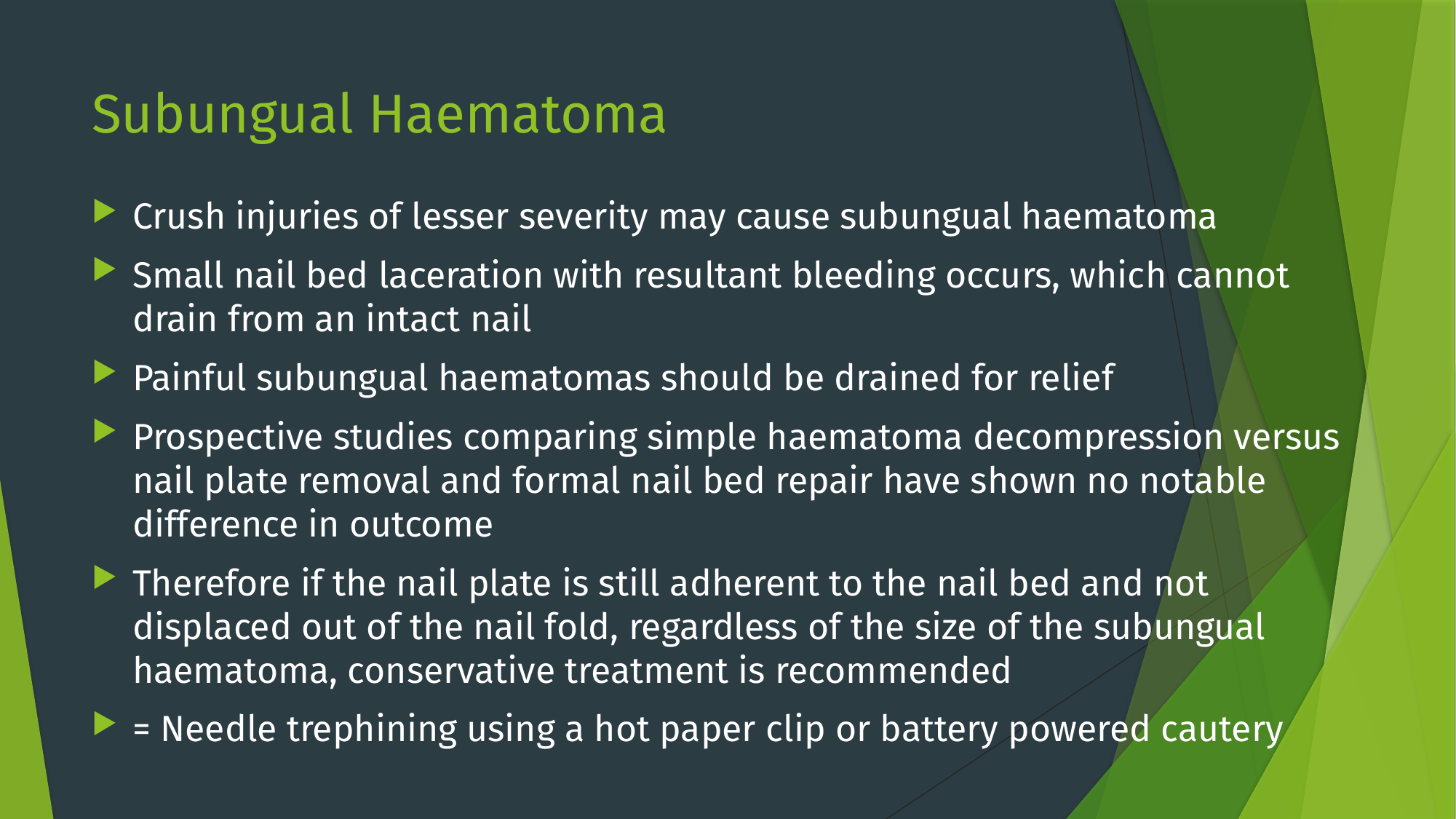

# Subungual Haematoma
Crush injuries of lesser severity may cause subungual haematoma
Small nail bed laceration with resultant bleeding occurs, which cannot drain from an intact nail
Painful subungual haematomas should be drained for relief
Prospective studies comparing simple haematoma decompression versus nail plate removal and formal nail bed repair have shown no notable difference in outcome
Therefore if the nail plate is still adherent to the nail bed and not displaced out of the nail fold, regardless of the size of the subungual haematoma, conservative treatment is recommended
= Needle trephining using a hot paper clip or battery powered cautery